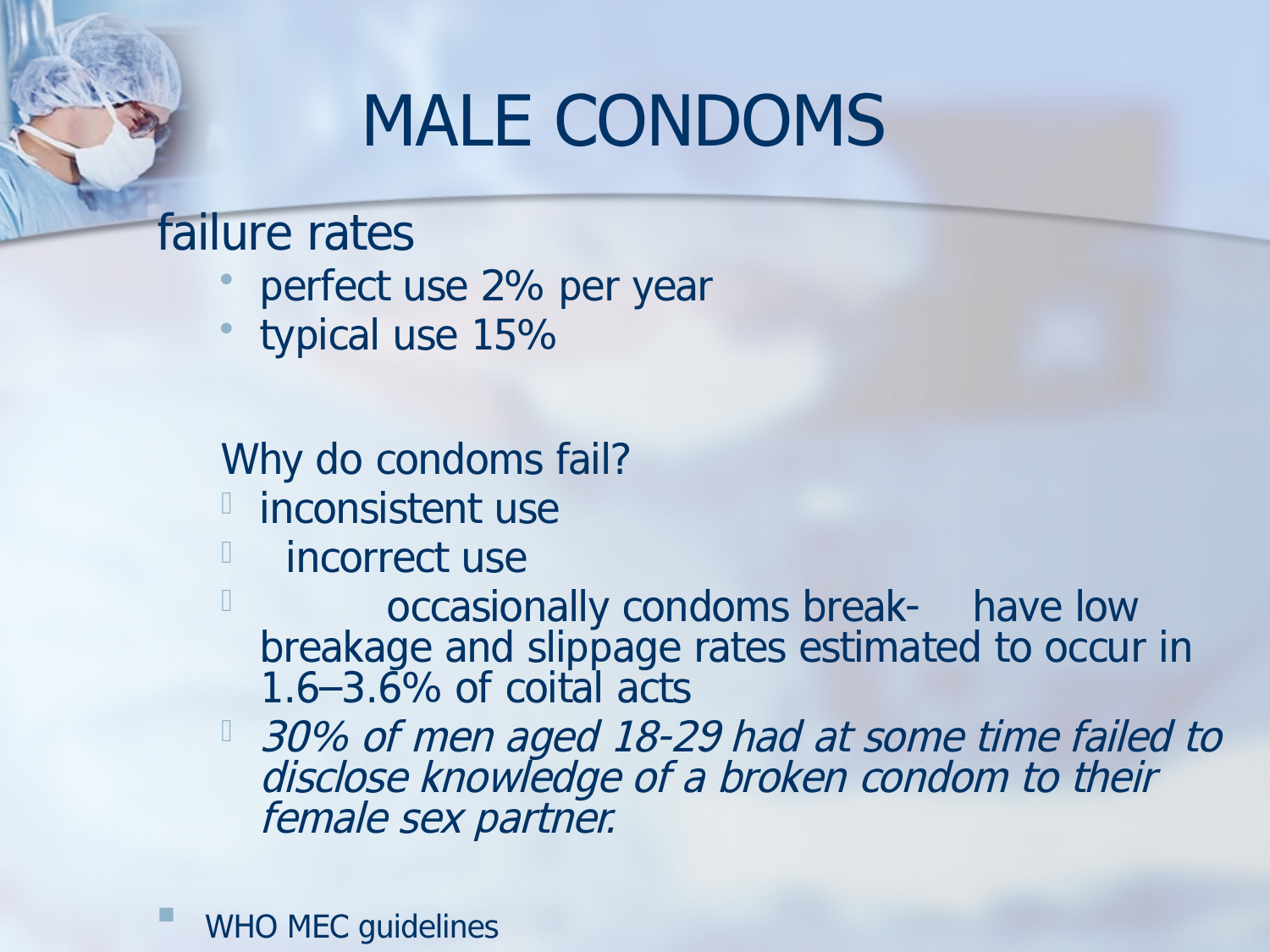

# MALE CONDOMS
failure rates
perfect use 2% per year
typical use 15%

Why do condoms fail?
inconsistent use
  incorrect use
	occasionally condoms break-    have low breakage and slippage rates estimated to occur in 1.6–3.6% of coital acts
30% of men aged 18-29 had at some time failed to disclose knowledge of a broken condom to their female sex partner.

WHO MEC guidelines